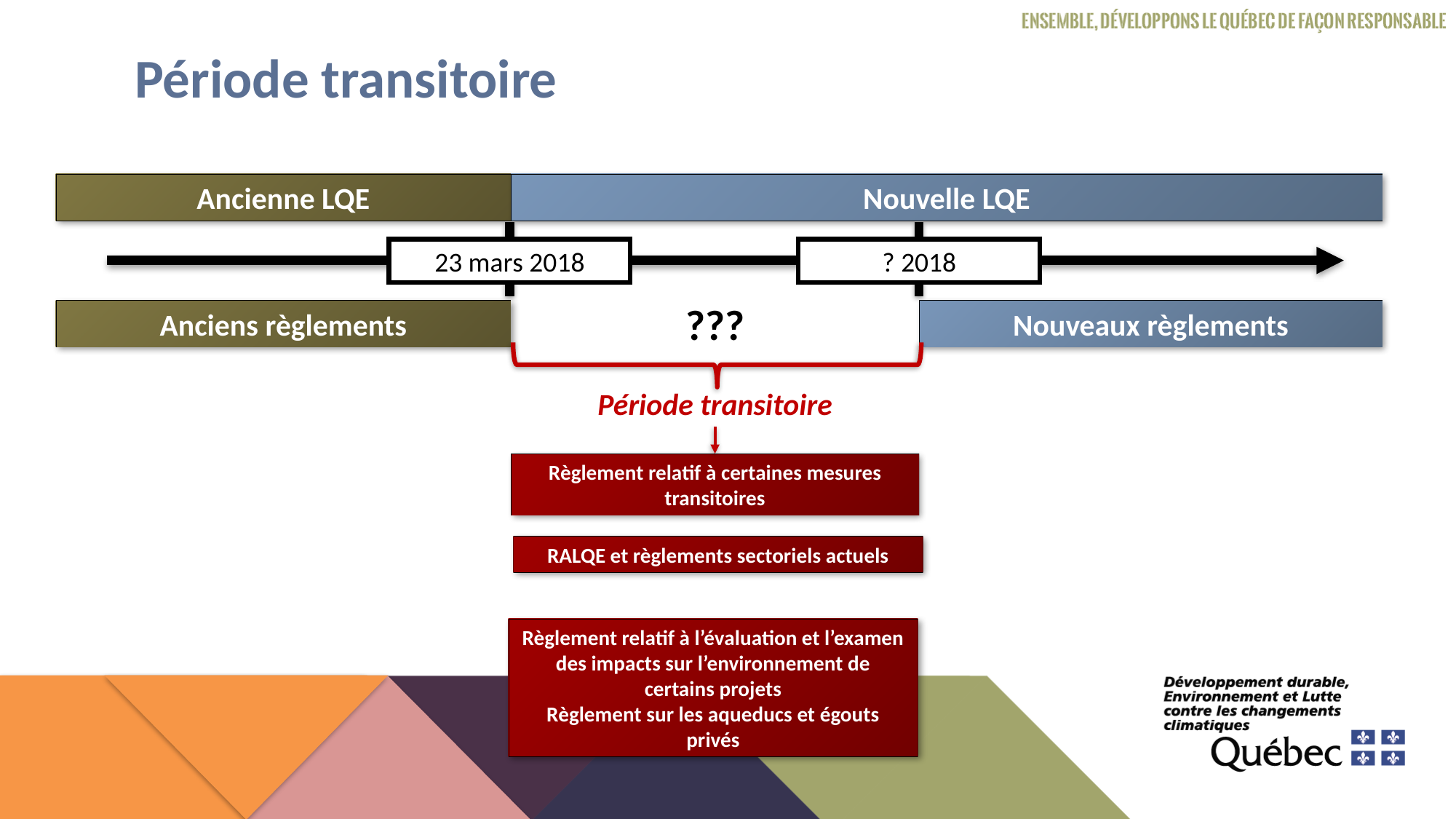

# Période transitoire

Ancienne LQE
Nouvelle LQE
23 mars 2018
? 2018
???
Anciens règlements
Nouveaux règlements
Période transitoire
Règlement relatif à certaines mesures transitoires

RALQE et règlements sectoriels actuels
Règlement relatif à l’évaluation et l’examen des impacts sur l’environnement de certains projets
Règlement sur les aqueducs et égouts privés